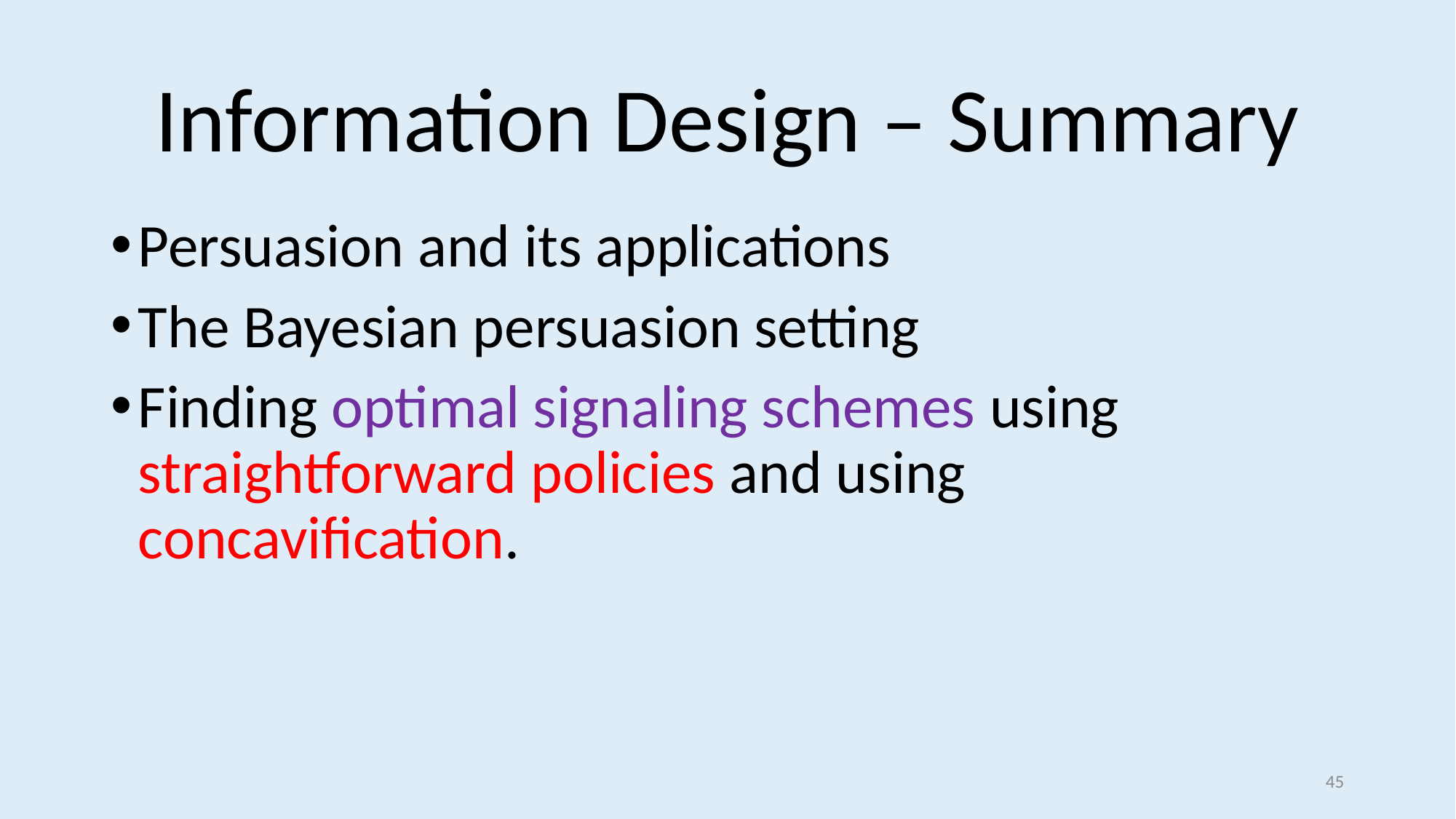

# Information Design – Summary
Persuasion and its applications
The Bayesian persuasion setting
Finding optimal signaling schemes using straightforward policies and using concavification.
45